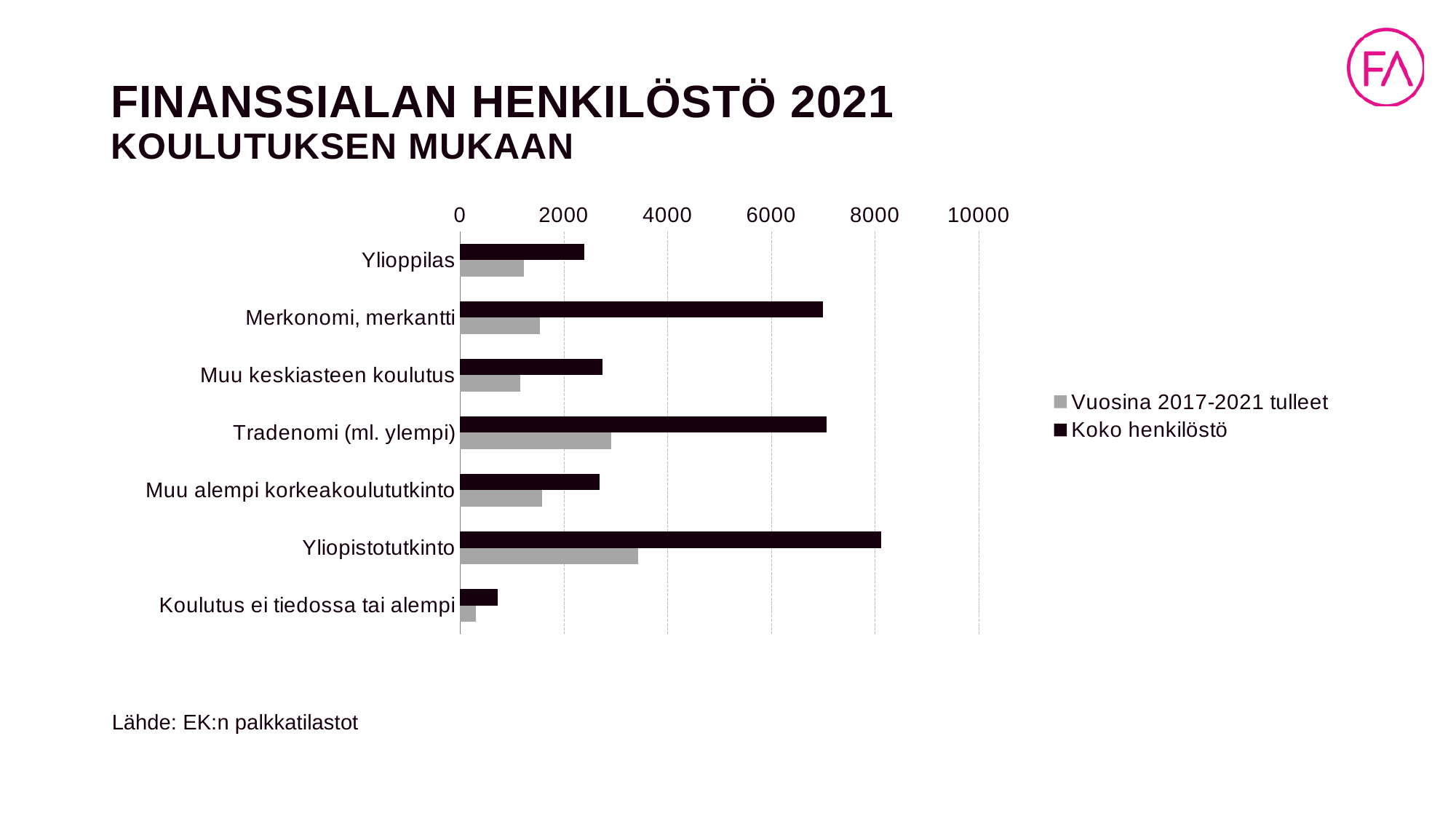

# FINANSSIALAN HENKILÖSTÖ 2021 koulutuksen mukaan

### Chart

| Category | Koko henkilöstö | Vuosina 2017-2021 tulleet |
|---|---|---|
| Ylioppilas | 2390.0 | 1232.0 |
| Merkonomi, merkantti | 6991.0 | 1544.0 |
| Muu keskiasteen koulutus | 2750.0 | 1156.0 |
| Tradenomi (ml. ylempi) | 7062.0 | 2920.0 |
| Muu alempi korkeakoulututkinto | 2684.0 | 1582.0 |
| Yliopistotutkinto | 8126.0 | 3430.0 |
| Koulutus ei tiedossa tai alempi | 728.0 | 306.0 |
Lähde: EK:n palkkatilastot